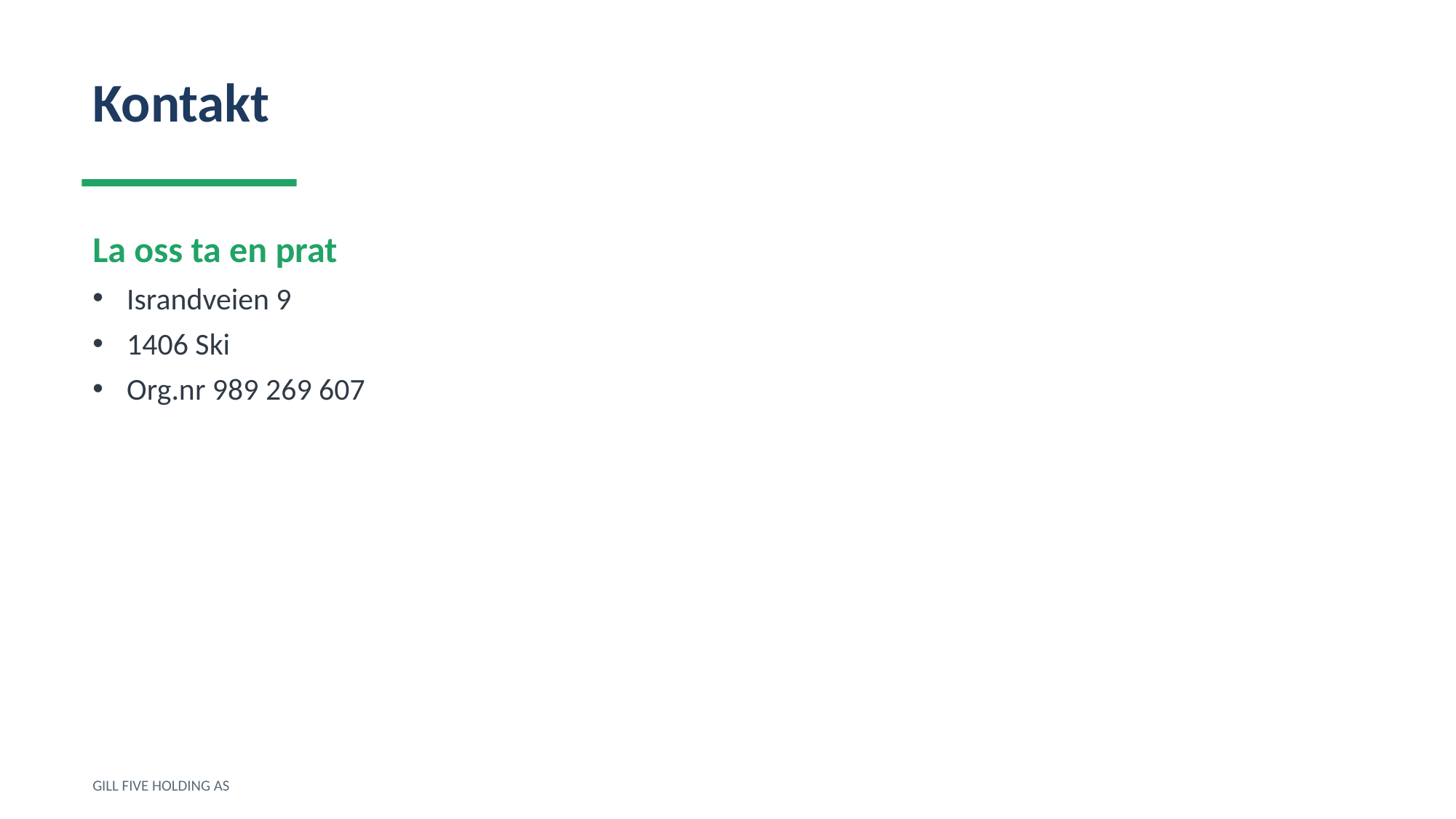

Kontakt

La oss ta en prat
Israndveien 9
1406 Ski
Org.nr 989 269 607
GILL FIVE HOLDING AS